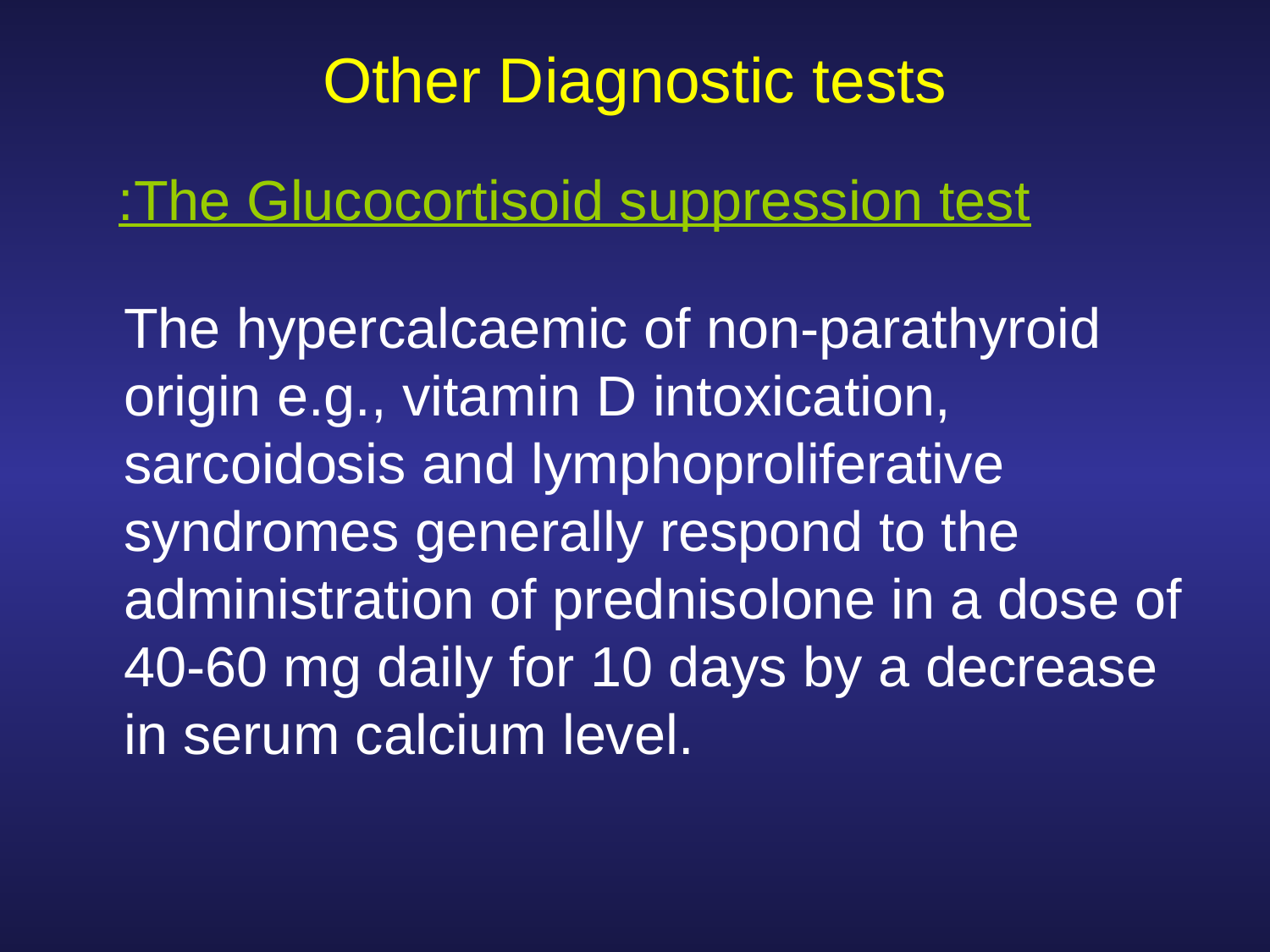

# Other Diagnostic tests
The Glucocortisoid suppression test:
	The hypercalcaemic of non-parathyroid origin e.g., vitamin D intoxication, sarcoidosis and lymphoproliferative syndromes generally respond to the administration of prednisolone in a dose of 40-60 mg daily for 10 days by a decrease in serum calcium level.